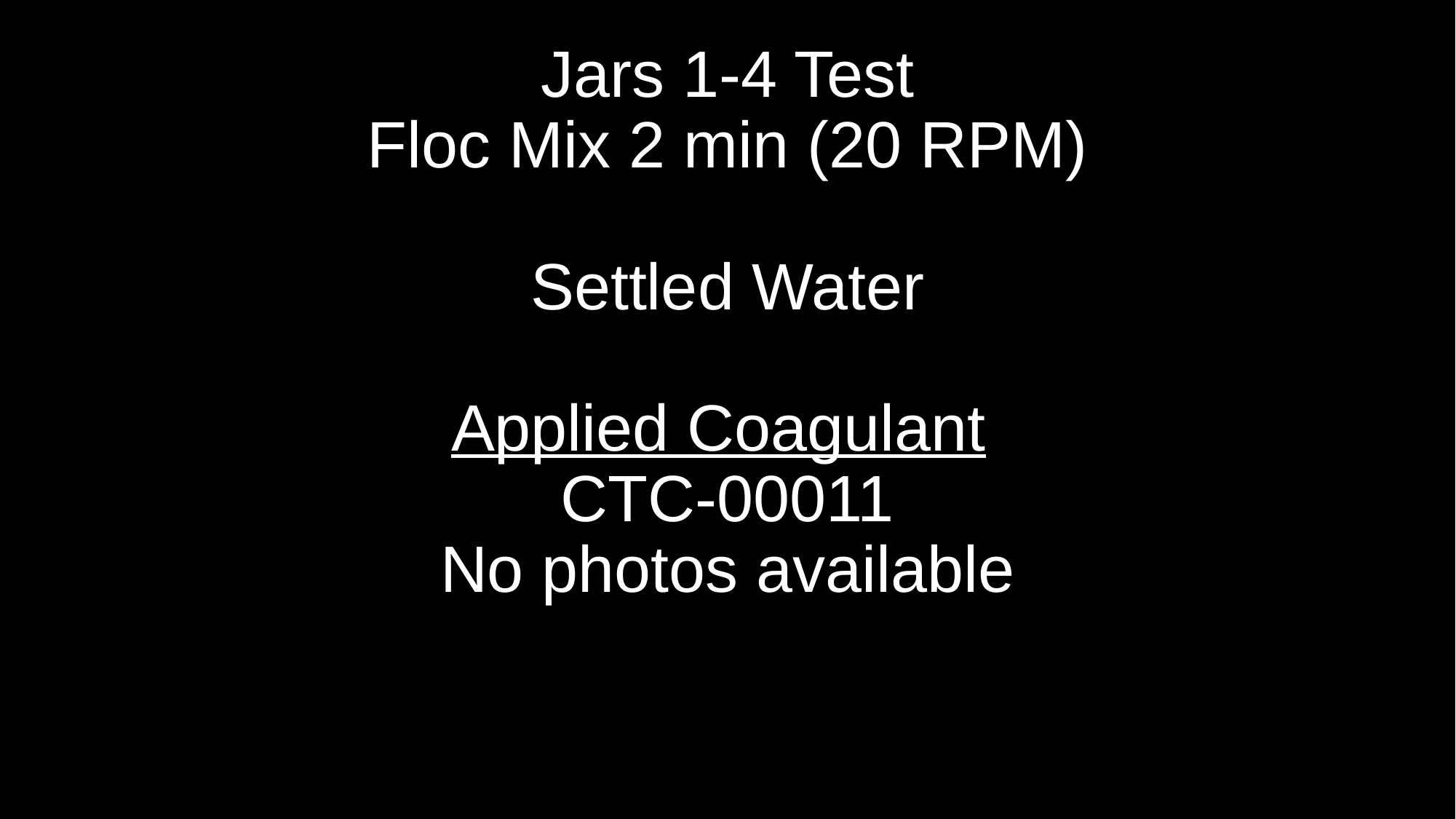

# Jars 1-4 Test Floc Mix 2 min (20 RPM) Settled Water Applied Coagulant CTC-00011 No photos available